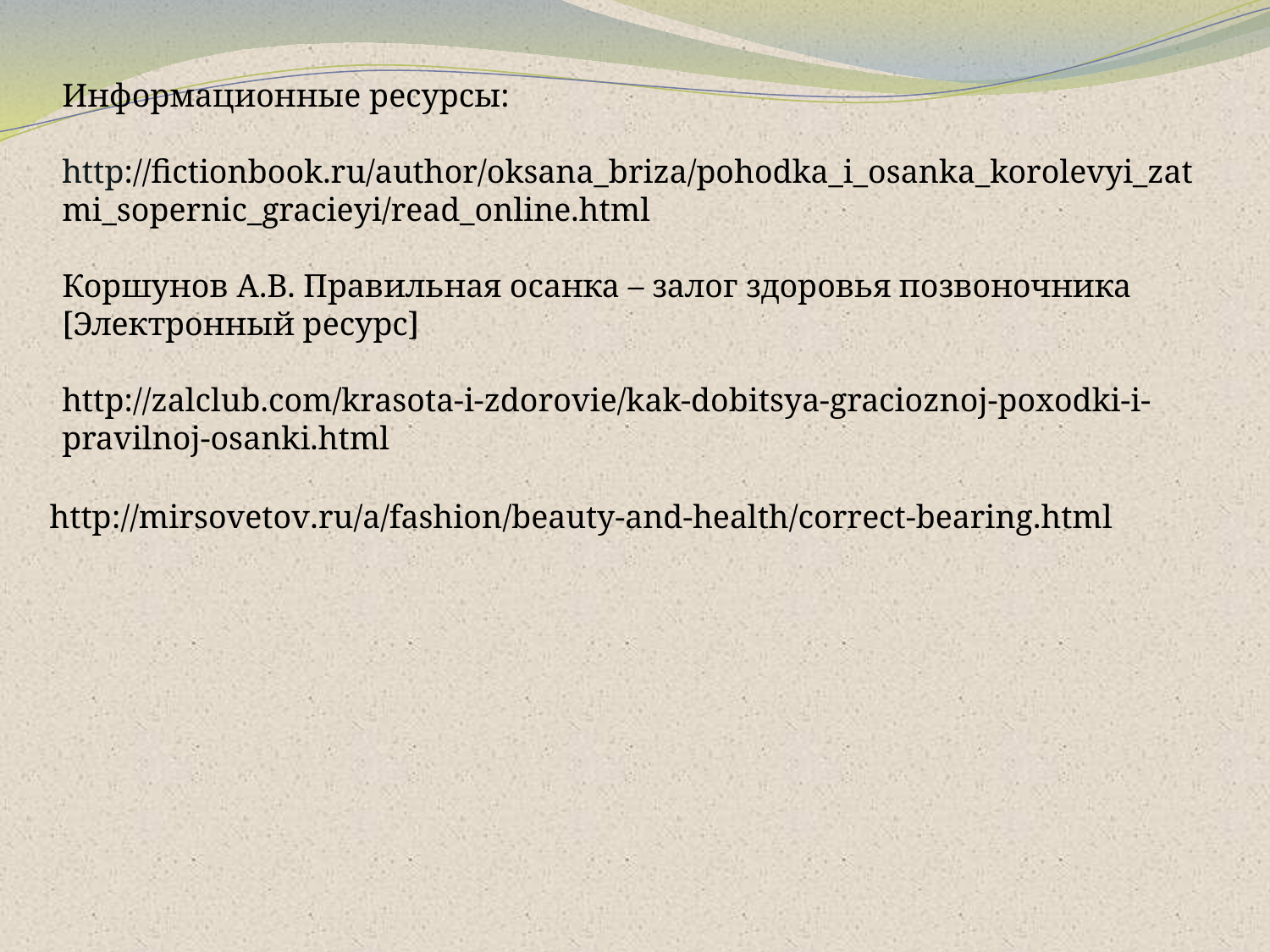

Информационные ресурсы:
http://fictionbook.ru/author/oksana_briza/pohodka_i_osanka_korolevyi_zatmi_sopernic_gracieyi/read_online.html
Коршунов А.В. Правильная осанка – залог здоровья позвоночника [Электронный ресурс]

http://zalclub.com/krasota-i-zdorovie/kak-dobitsya-gracioznoj-poxodki-i-pravilnoj-osanki.html
# http://mirsovetov.ru/a/fashion/beauty-and-health/correct-bearing.html